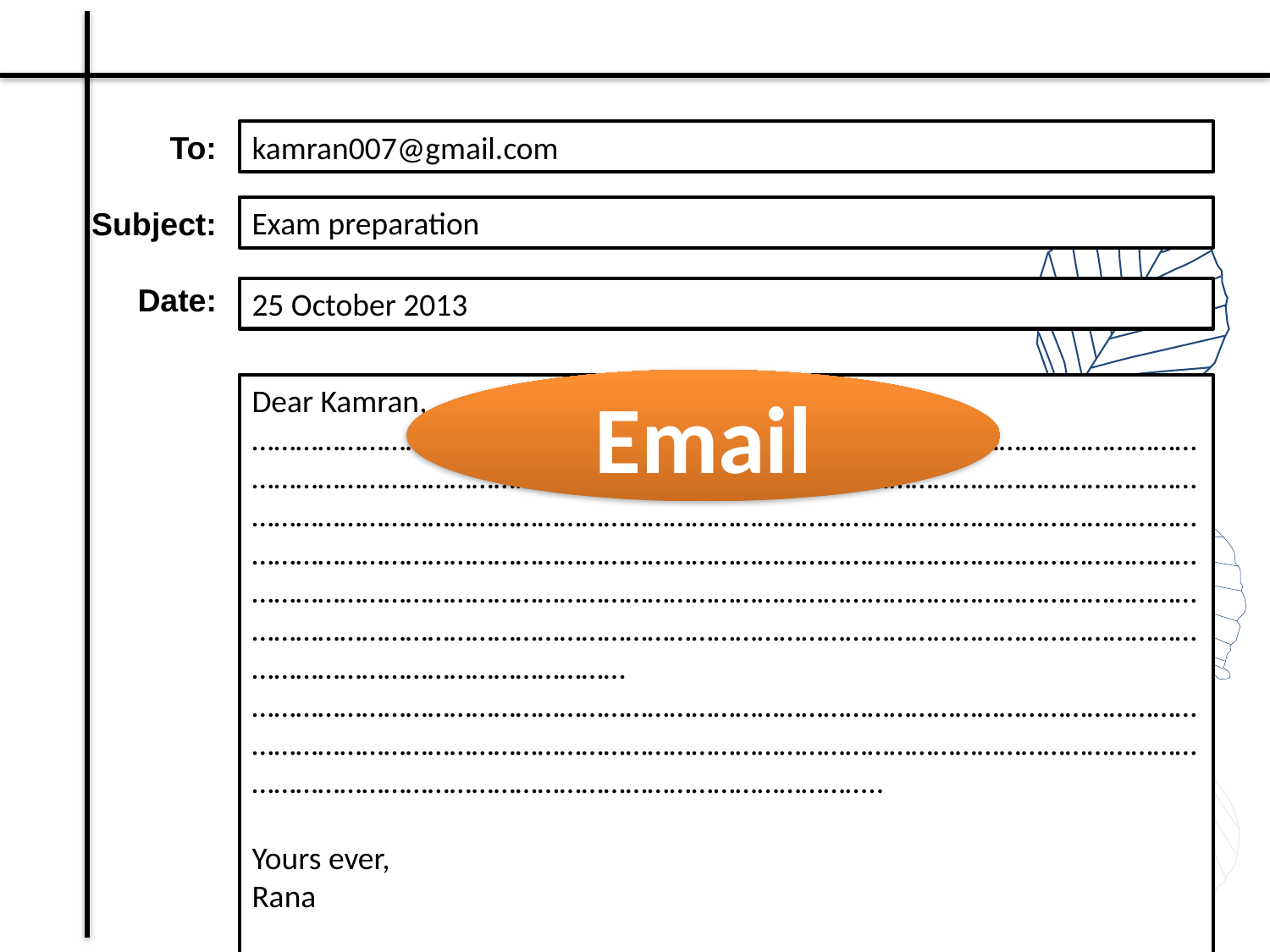

To:

Subject:

Date:
kamran007@gmail.com
Exam preparation
25 October 2013
Email
Dear Kamran,
……………………………………………………………………………………………………………………………………………………………………………………………………………………………………………………………………………………………………………………………………………………………………………………………………………………………………………………………………………………………………………………………………………………………………………………………………………………………………………………………………………………………………………………………………………………………
………………………………………………………………………………………………………………………………………………………………………………………………………………………………………………………………………………………………………………..

Yours ever,
Rana